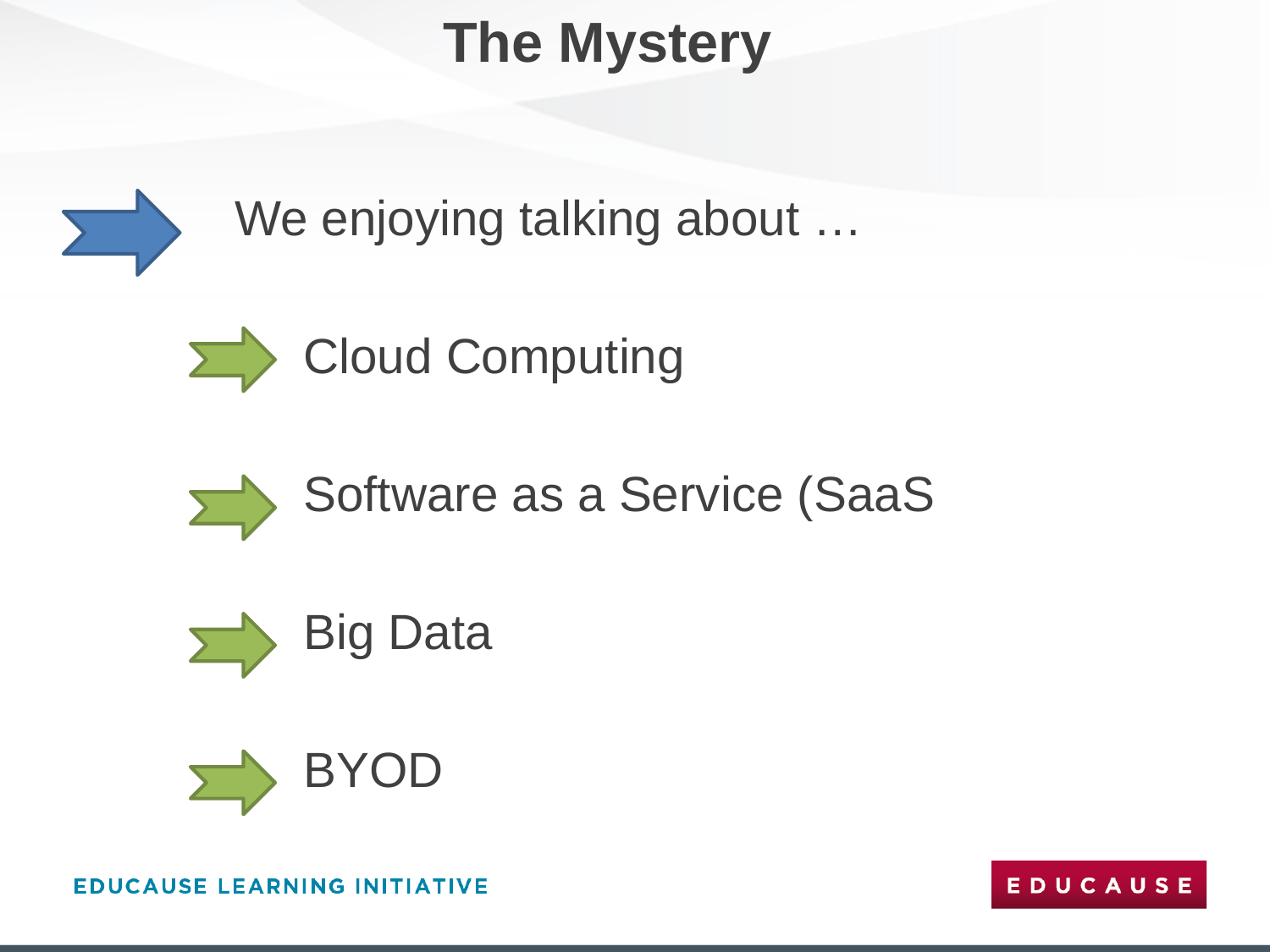

# The Mystery
We enjoying talking about …

     Cloud Computing

     Software as a Service (SaaS

     Big Data

     BYOD